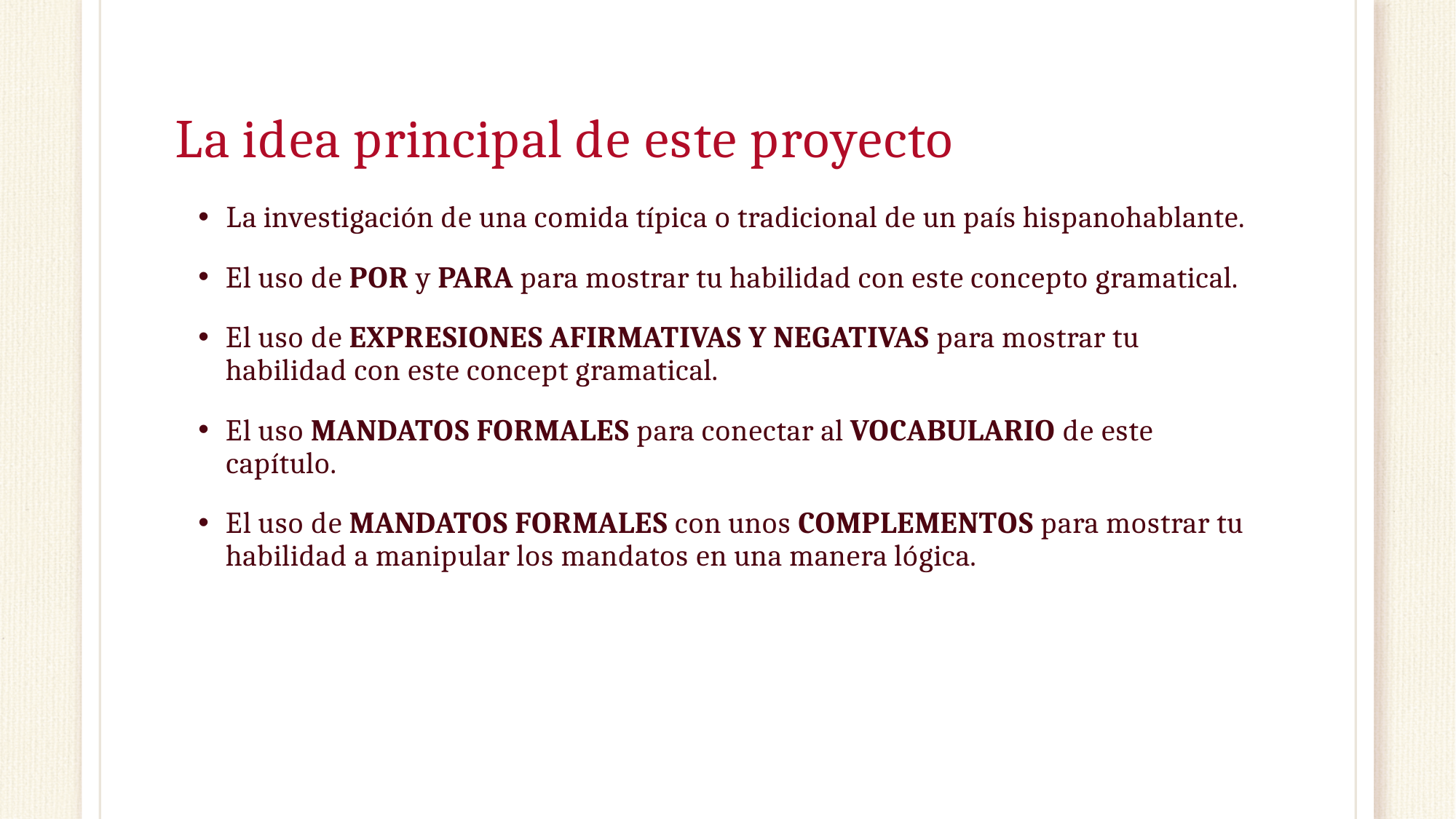

# La idea principal de este proyecto
La investigación de una comida típica o tradicional de un país hispanohablante.
El uso de POR y PARA para mostrar tu habilidad con este concepto gramatical.
El uso de EXPRESIONES AFIRMATIVAS Y NEGATIVAS para mostrar tu habilidad con este concept gramatical.
El uso MANDATOS FORMALES para conectar al VOCABULARIO de este capítulo.
El uso de MANDATOS FORMALES con unos COMPLEMENTOS para mostrar tu habilidad a manipular los mandatos en una manera lógica.